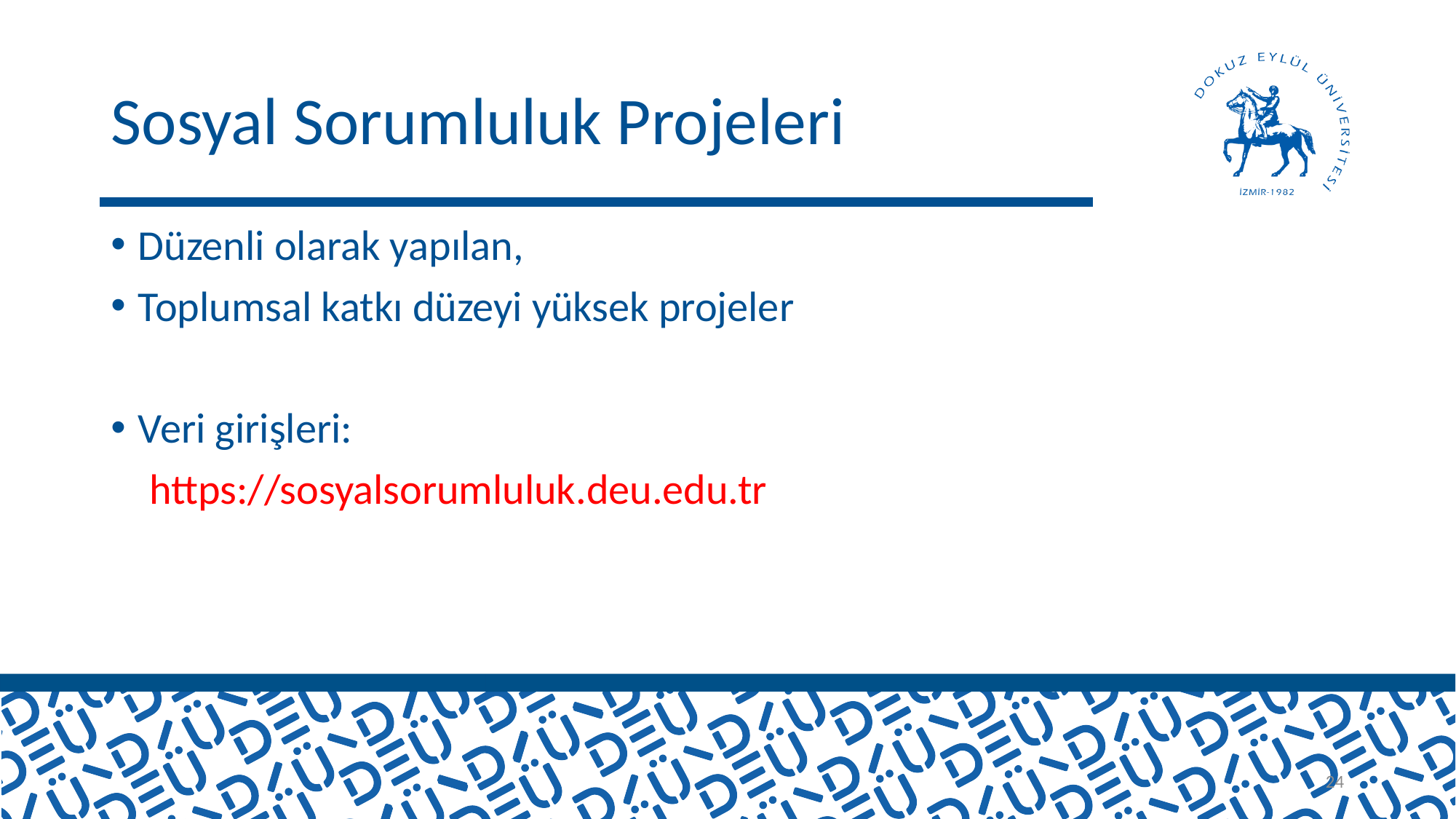

# Sosyal Sorumluluk Projeleri
Düzenli olarak yapılan,
Toplumsal katkı düzeyi yüksek projeler

Veri girişleri:
    https://sosyalsorumluluk.deu.edu.tr

24